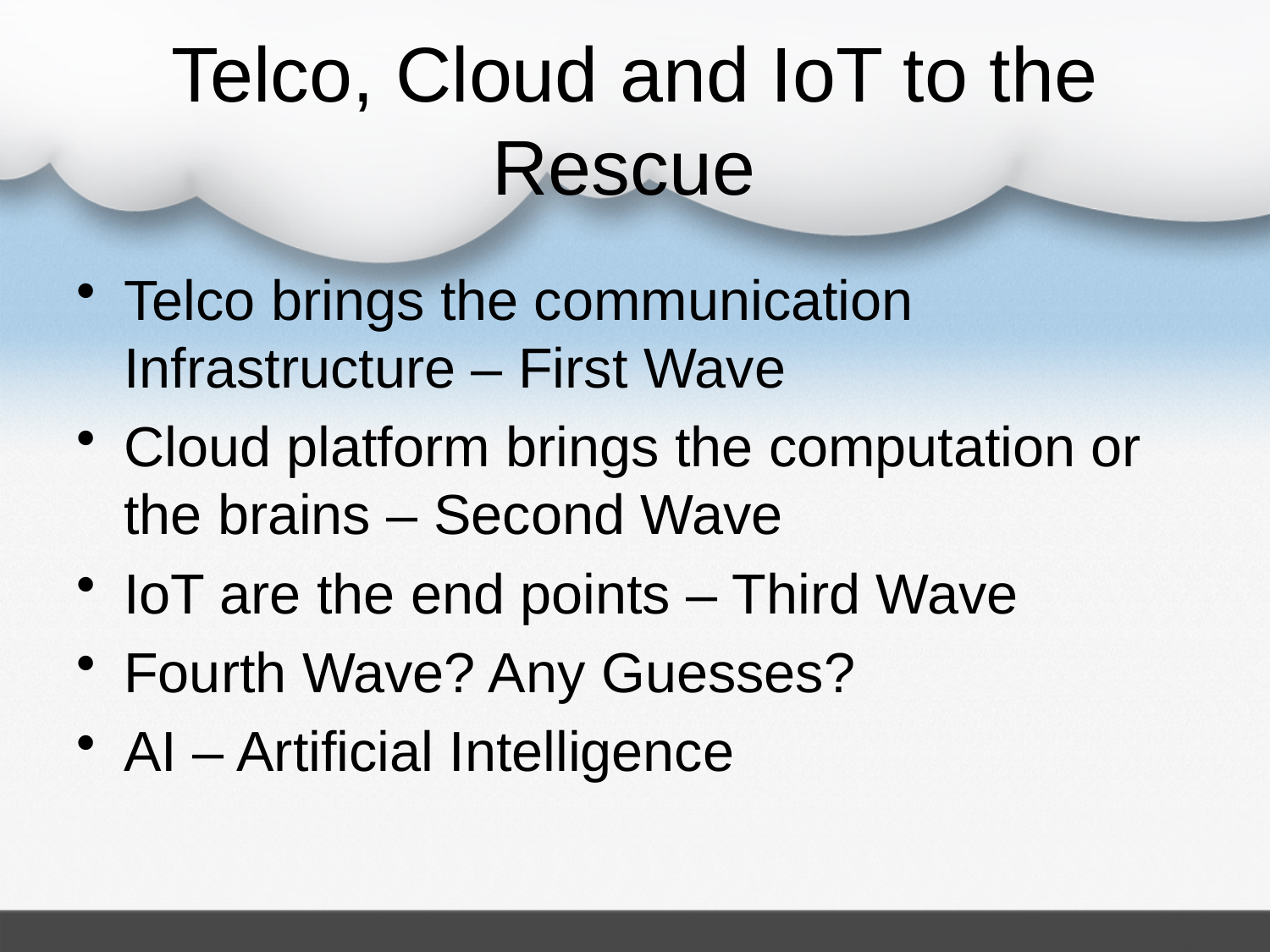

# Telco, Cloud and IoT to the Rescue
Telco brings the communication Infrastructure – First Wave
Cloud platform brings the computation or the brains – Second Wave
IoT are the end points – Third Wave
Fourth Wave? Any Guesses?
AI – Artificial Intelligence